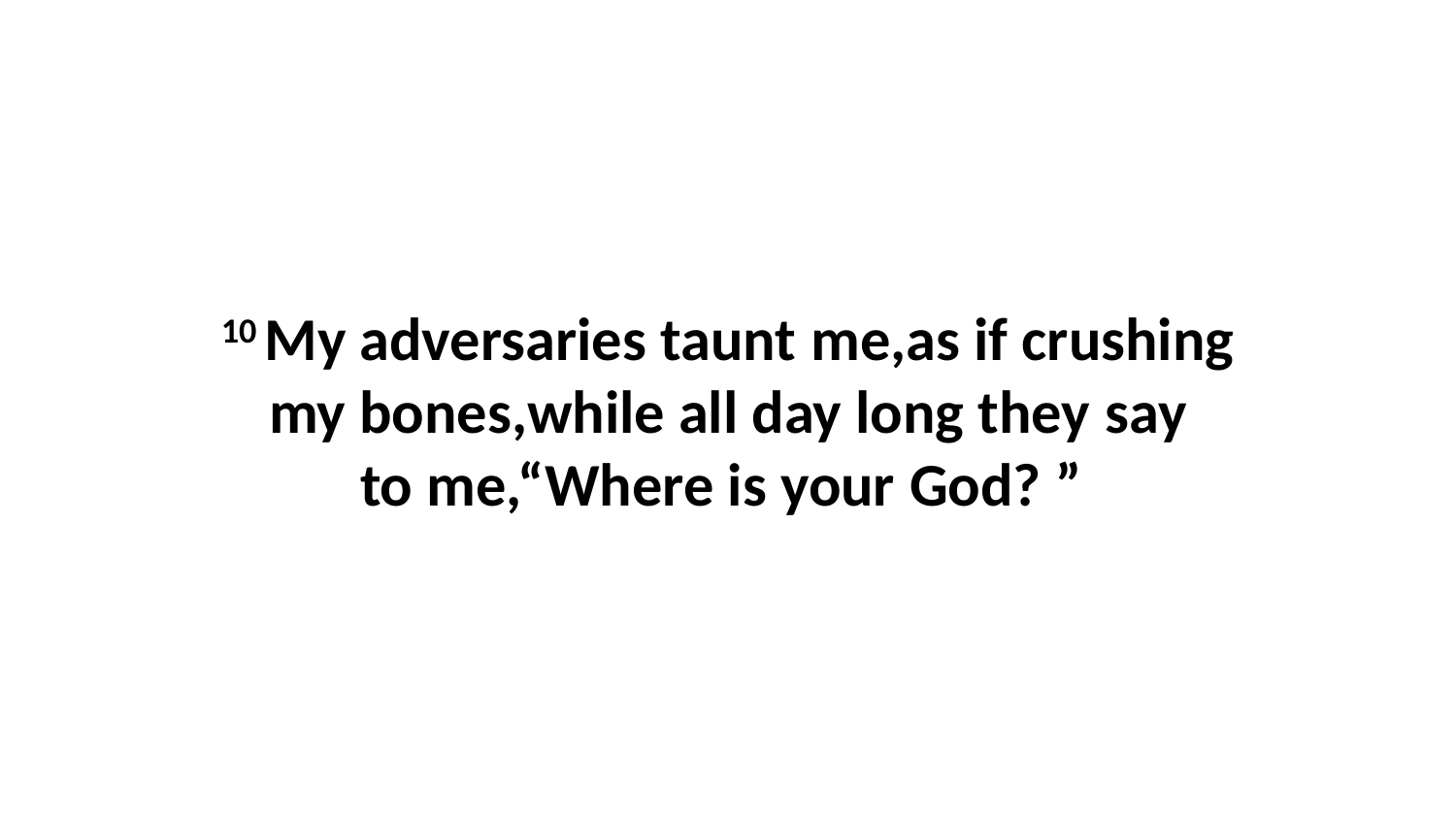

10 My adversaries taunt me,as if crushing my bones,while all day long they say to me,“Where is your God? ”